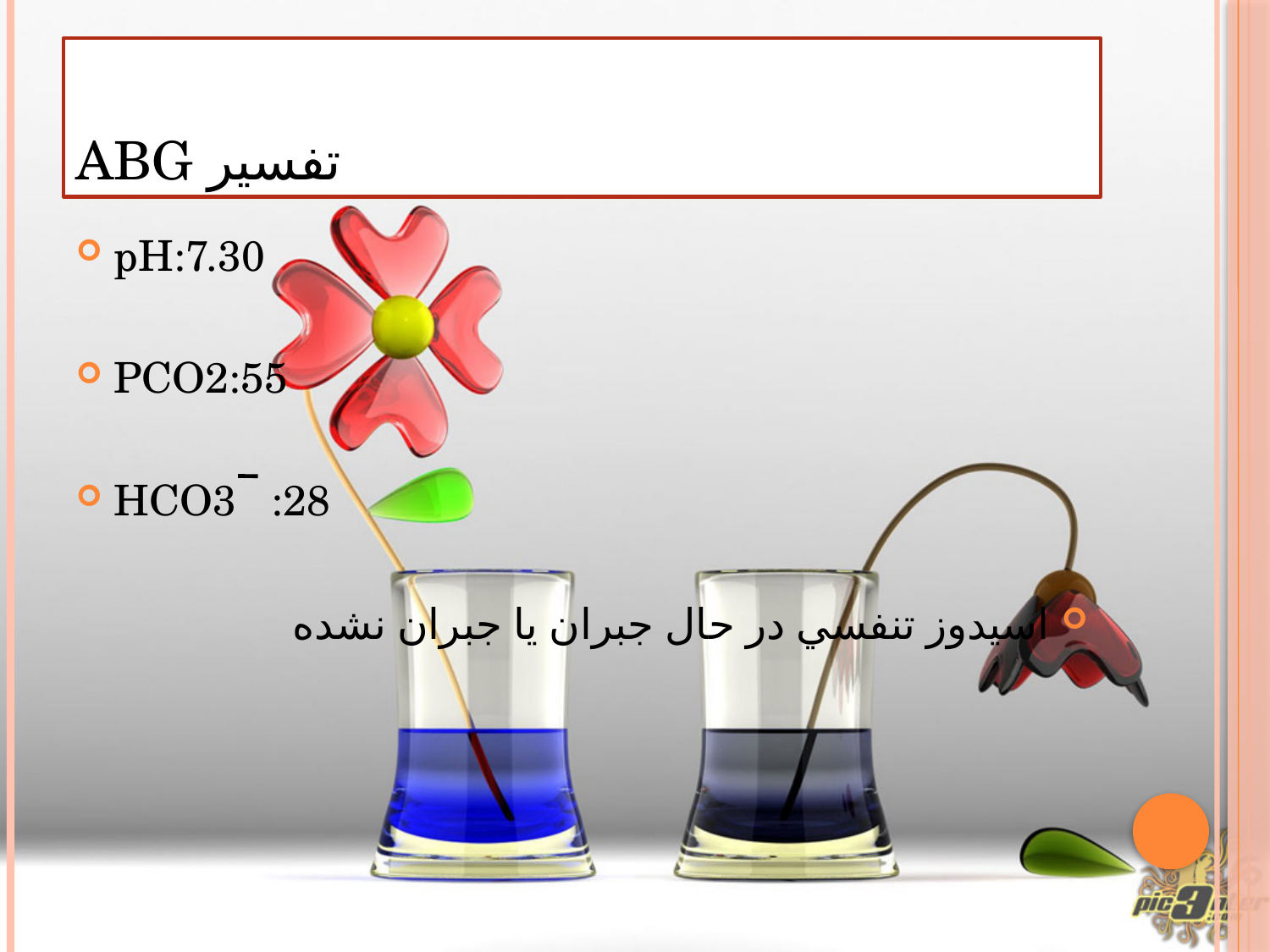

# تفسير ABG
pH:7.30

PCO2:55

HCO3   :28

اسيدوز تنفسي در حال جبران يا جبران نشده